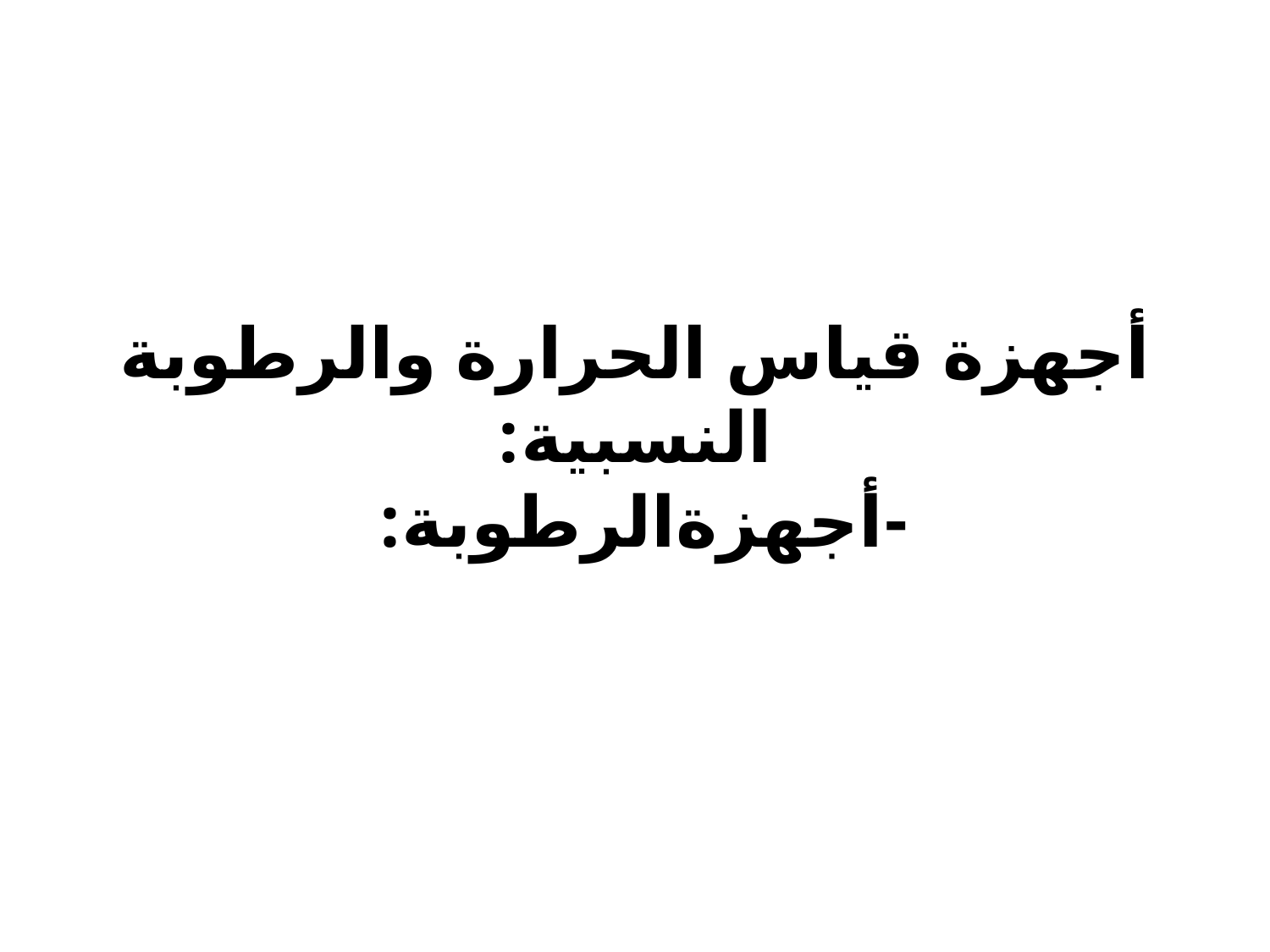

# أجهزة قياس الحرارة والرطوبة النسبية: -أجهزةالرطوبة: